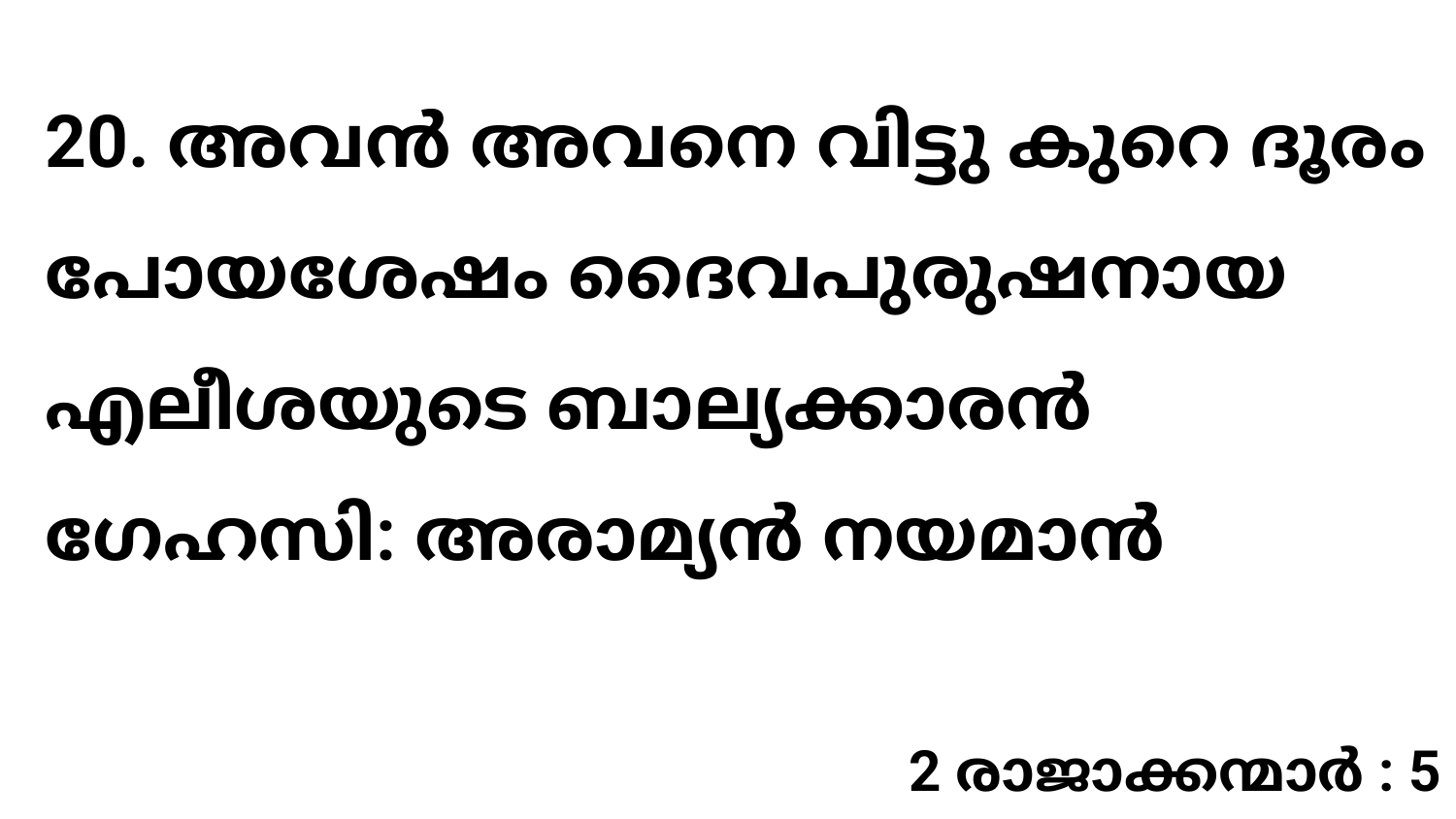

20. അവൻ അവനെ വിട്ടു കുറെ ദൂരം പോയശേഷം ദൈവപുരുഷനായ എലീശയുടെ ബാല്യക്കാരൻ ഗേഹസി: അരാമ്യൻ നയമാൻ
2 രാജാക്കന്മാർ : 5